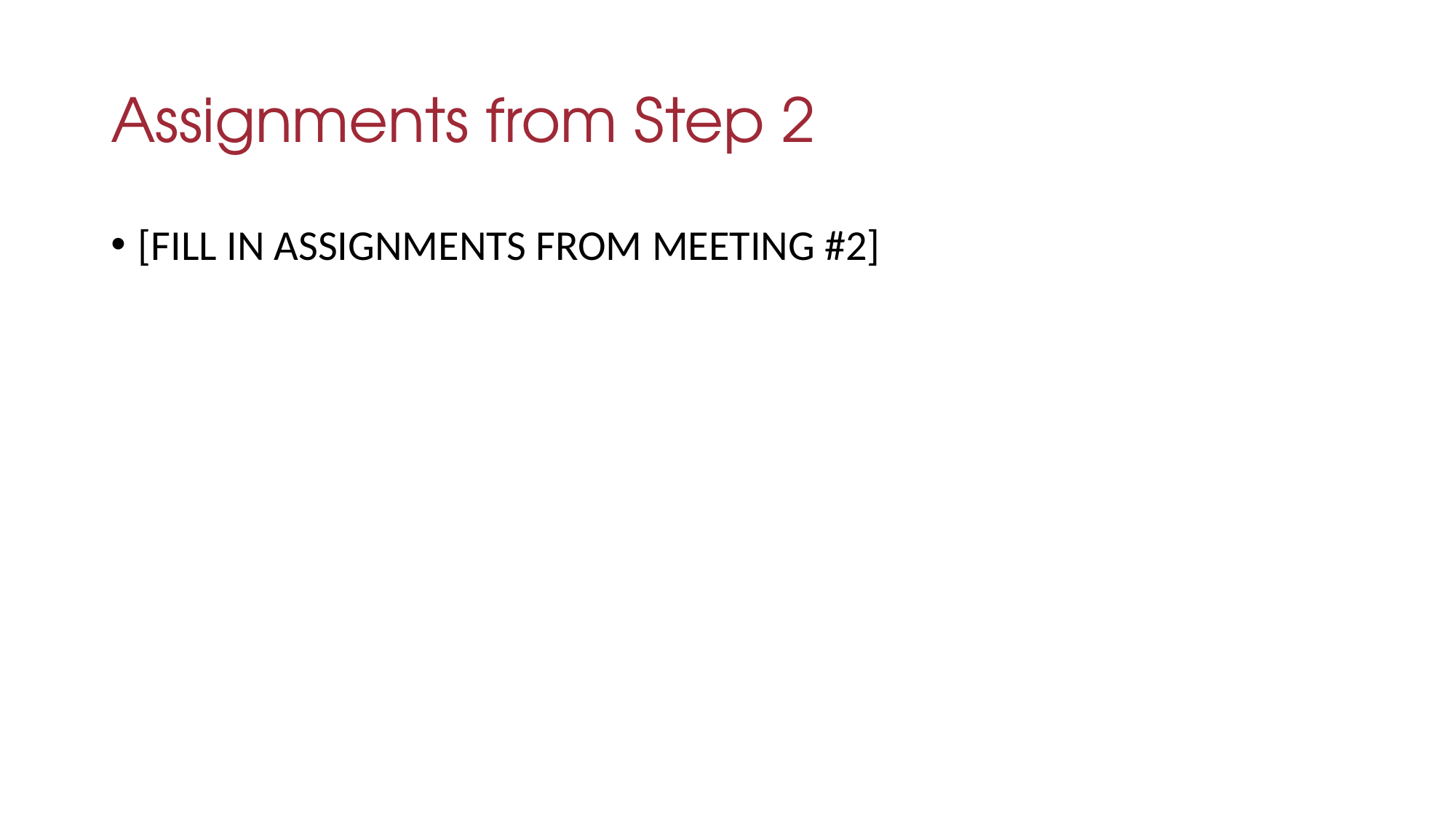

# Assignments from Step 2
[FILL IN ASSIGNMENTS FROM MEETING #2]